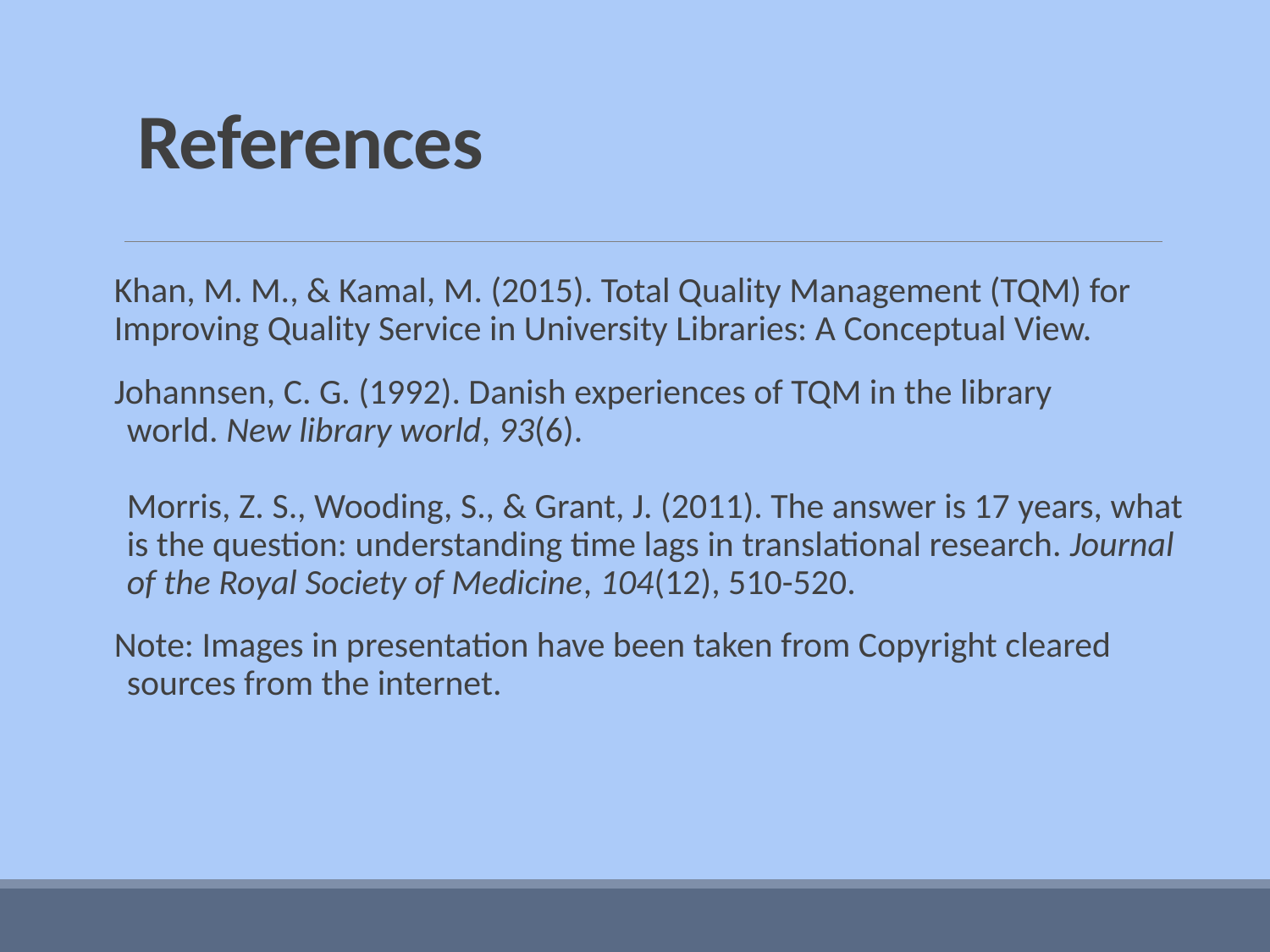

# References
Khan, M. M., & Kamal, M. (2015). Total Quality Management (TQM) for Improving Quality Service in University Libraries: A Conceptual View.
Johannsen, C. G. (1992). Danish experiences of TQM in the library world. New library world, 93(6).
Morris, Z. S., Wooding, S., & Grant, J. (2011). The answer is 17 years, what is the question: understanding time lags in translational research. Journal of the Royal Society of Medicine, 104(12), 510-520.
Note: Images in presentation have been taken from Copyright cleared sources from the internet.